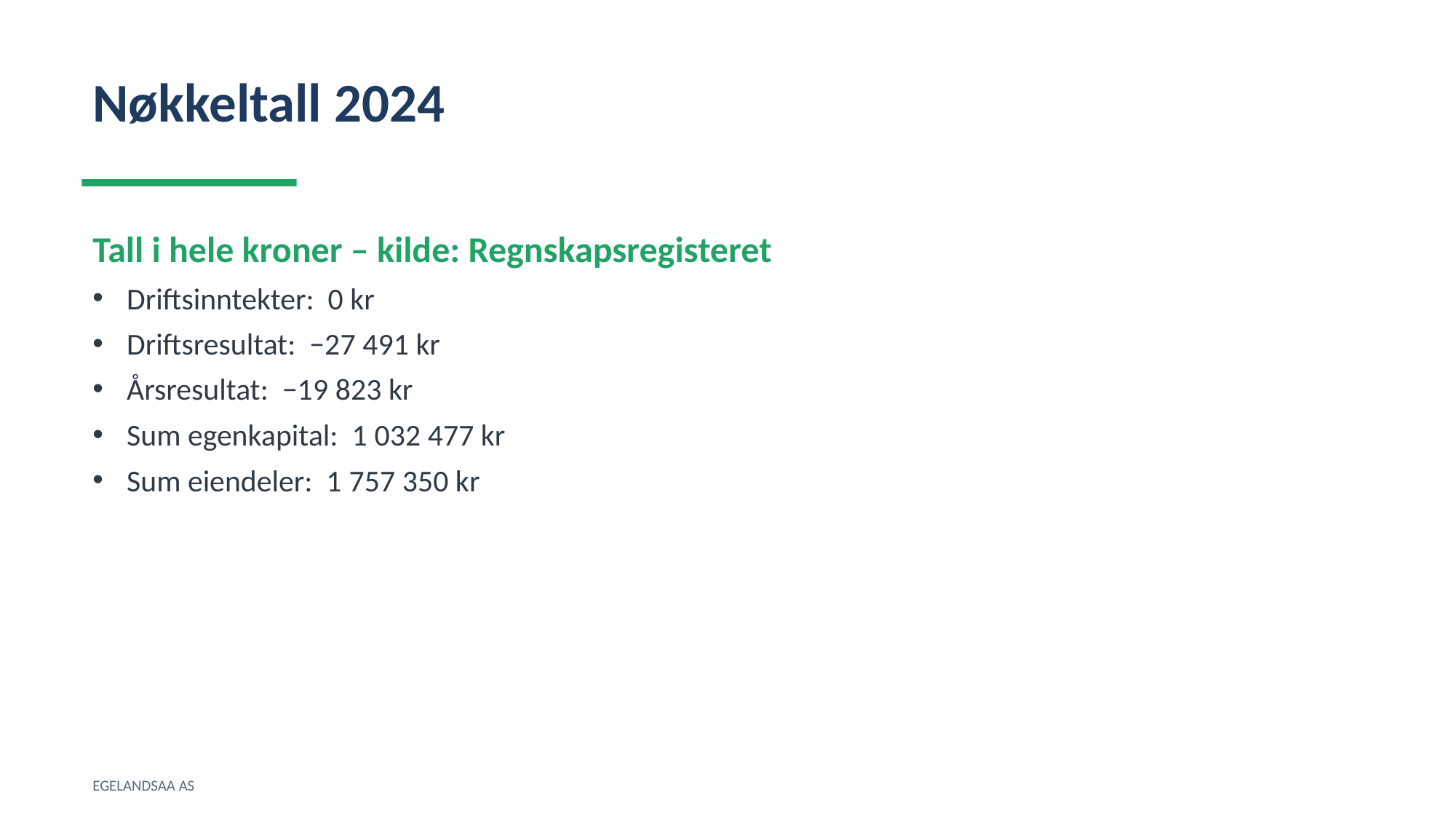

Nøkkeltall 2024

Tall i hele kroner – kilde: Regnskapsregisteret
Driftsinntekter:  0 kr
Driftsresultat:  −27 491 kr
Årsresultat:  −19 823 kr
Sum egenkapital:  1 032 477 kr
Sum eiendeler:  1 757 350 kr
EGELANDSAA AS